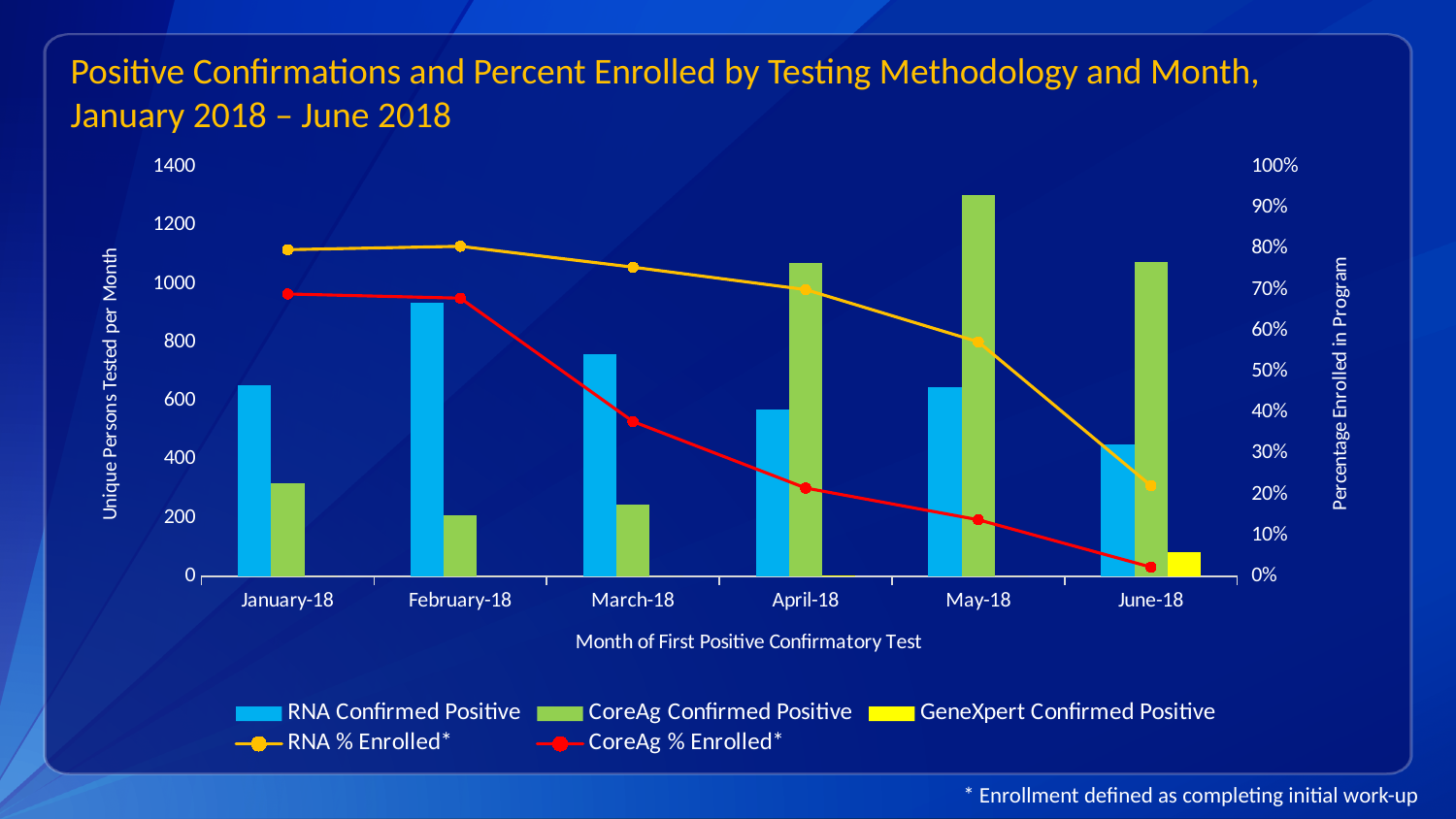

Positive Confirmations and Percent Enrolled by Testing Methodology and Month,
January 2018 – June 2018

### Chart

| Category | RNA Confirmed Positive | CoreAg Confirmed Positive | GeneXpert Confirmed Positive | RNA % Enrolled* | CoreAg % Enrolled* |
|---|---|---|---|---|---|
| 43101 | 653.0 | 319.0 | 0.0 | 0.7978560490045942 | 0.6896551724137931 |
| 43132 | 934.0 | 209.0 | 0.0 | 0.8062098501070664 | 0.6794258373205742 |
| 43160 | 760.0 | 246.0 | 0.0 | 0.7552631578947369 | 0.3780487804878049 |
| 43191 | 571.0 | 1072.0 | 2.0 | 0.7005253940455342 | 0.21548507462686567 |
| 43221 | 646.0 | 1304.0 | 0.0 | 0.5727554179566563 | 0.13803680981595093 |
| 43252 | 452.0 | 1076.0 | 84.0 | 0.22123893805309736 | 0.022304832713754646 |
* Enrollment defined as completing initial work-up